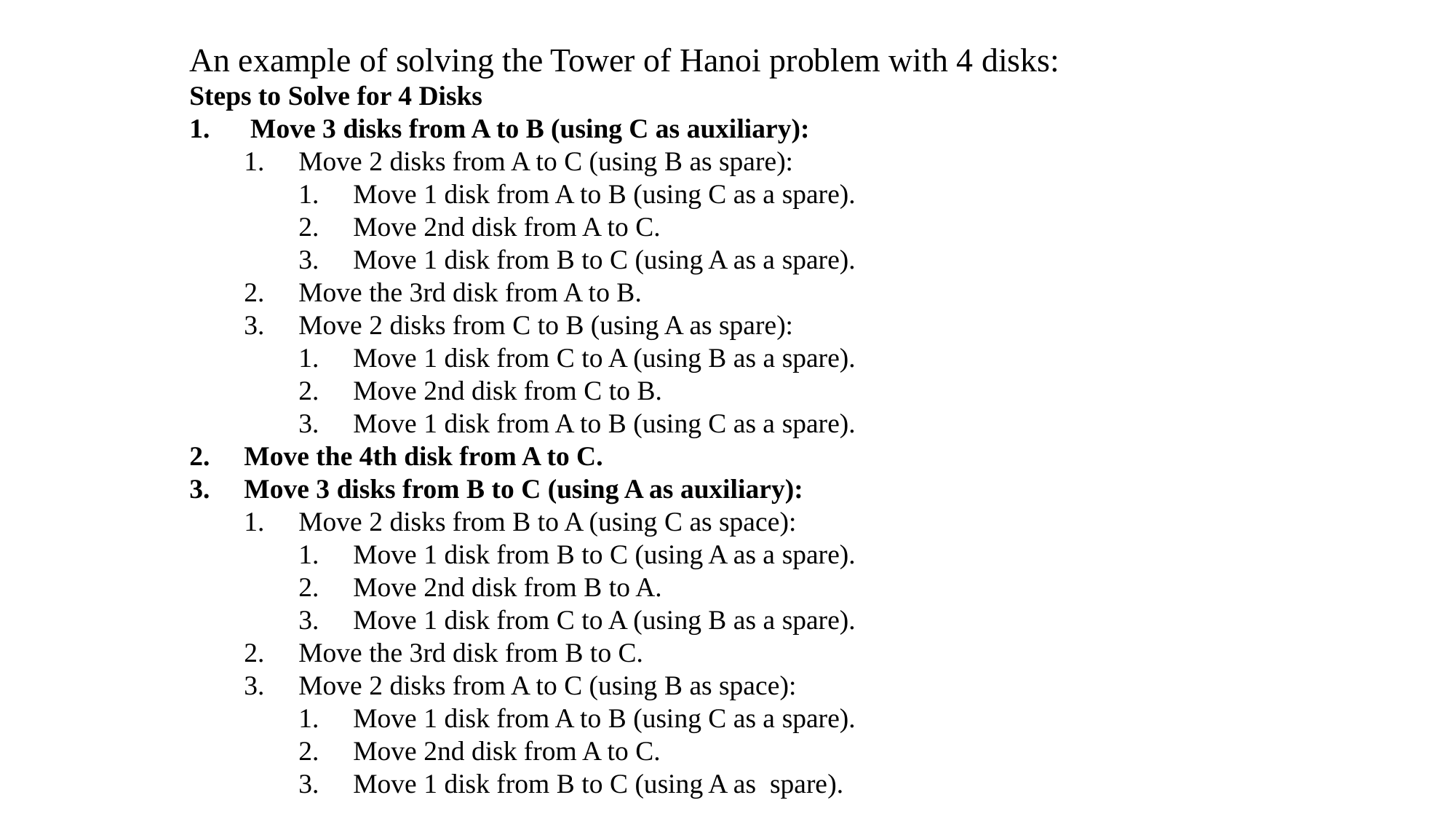

An example of solving the Tower of Hanoi problem with 4 disks:
Steps to Solve for 4 Disks
Move 3 disks from A to B (using C as auxiliary):
Move 2 disks from A to C (using B as spare):
Move 1 disk from A to B (using C as a spare).
Move 2nd disk from A to C.
Move 1 disk from B to C (using A as a spare).
Move the 3rd disk from A to B.
Move 2 disks from C to B (using A as spare):
Move 1 disk from C to A (using B as a spare).
Move 2nd disk from C to B.
Move 1 disk from A to B (using C as a spare).
Move the 4th disk from A to C.
Move 3 disks from B to C (using A as auxiliary):
Move 2 disks from B to A (using C as space):
Move 1 disk from B to C (using A as a spare).
Move 2nd disk from B to A.
Move 1 disk from C to A (using B as a spare).
Move the 3rd disk from B to C.
Move 2 disks from A to C (using B as space):
Move 1 disk from A to B (using C as a spare).
Move 2nd disk from A to C.
Move 1 disk from B to C (using A as  spare).